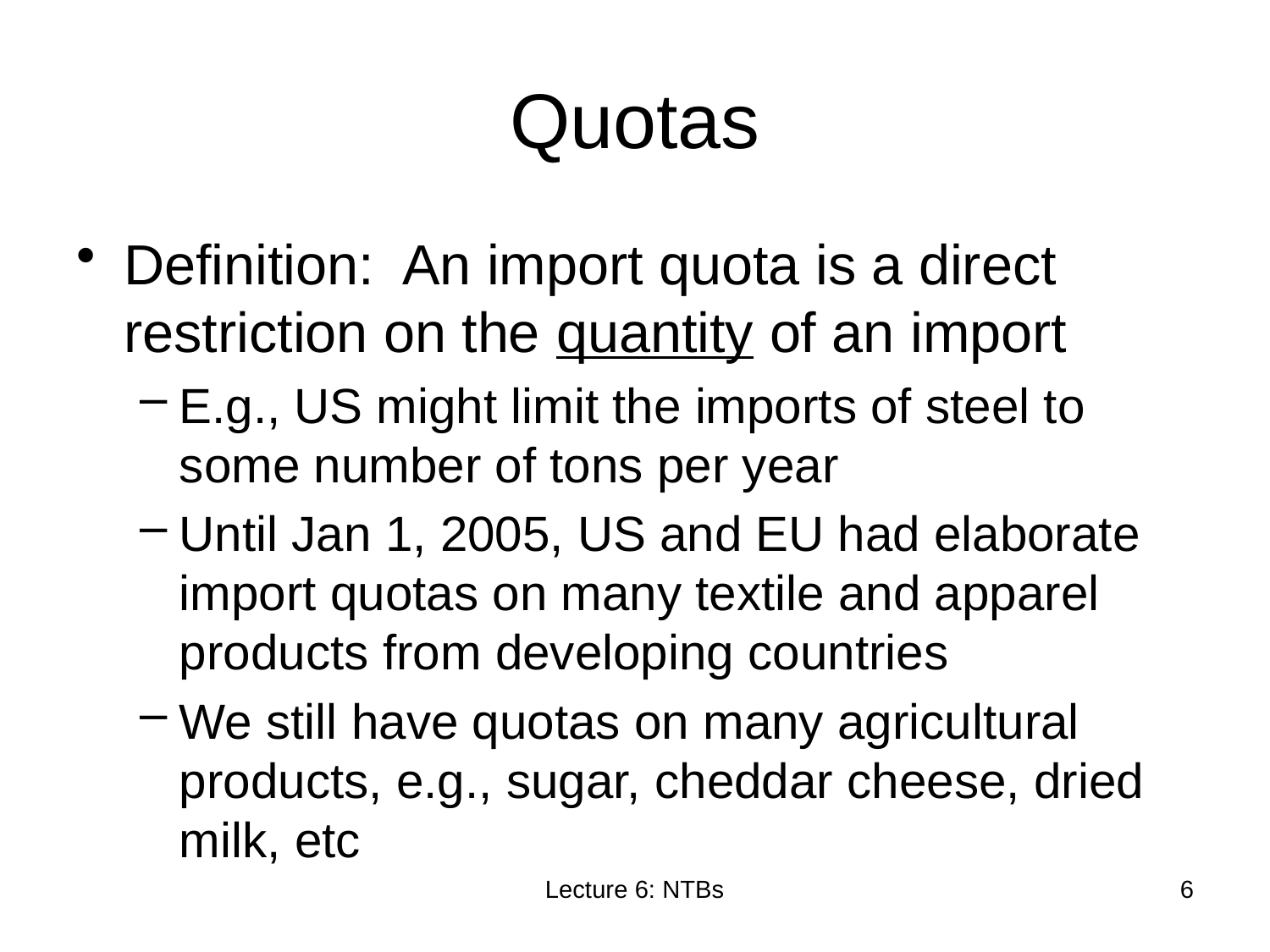

# Quotas
Definition:  An import quota is a direct restriction on the quantity of an import
E.g., US might limit the imports of steel to some number of tons per year
Until Jan 1, 2005, US and EU had elaborate import quotas on many textile and apparel products from developing countries
We still have quotas on many agricultural products, e.g., sugar, cheddar cheese, dried milk, etc
Lecture 6: NTBs
6